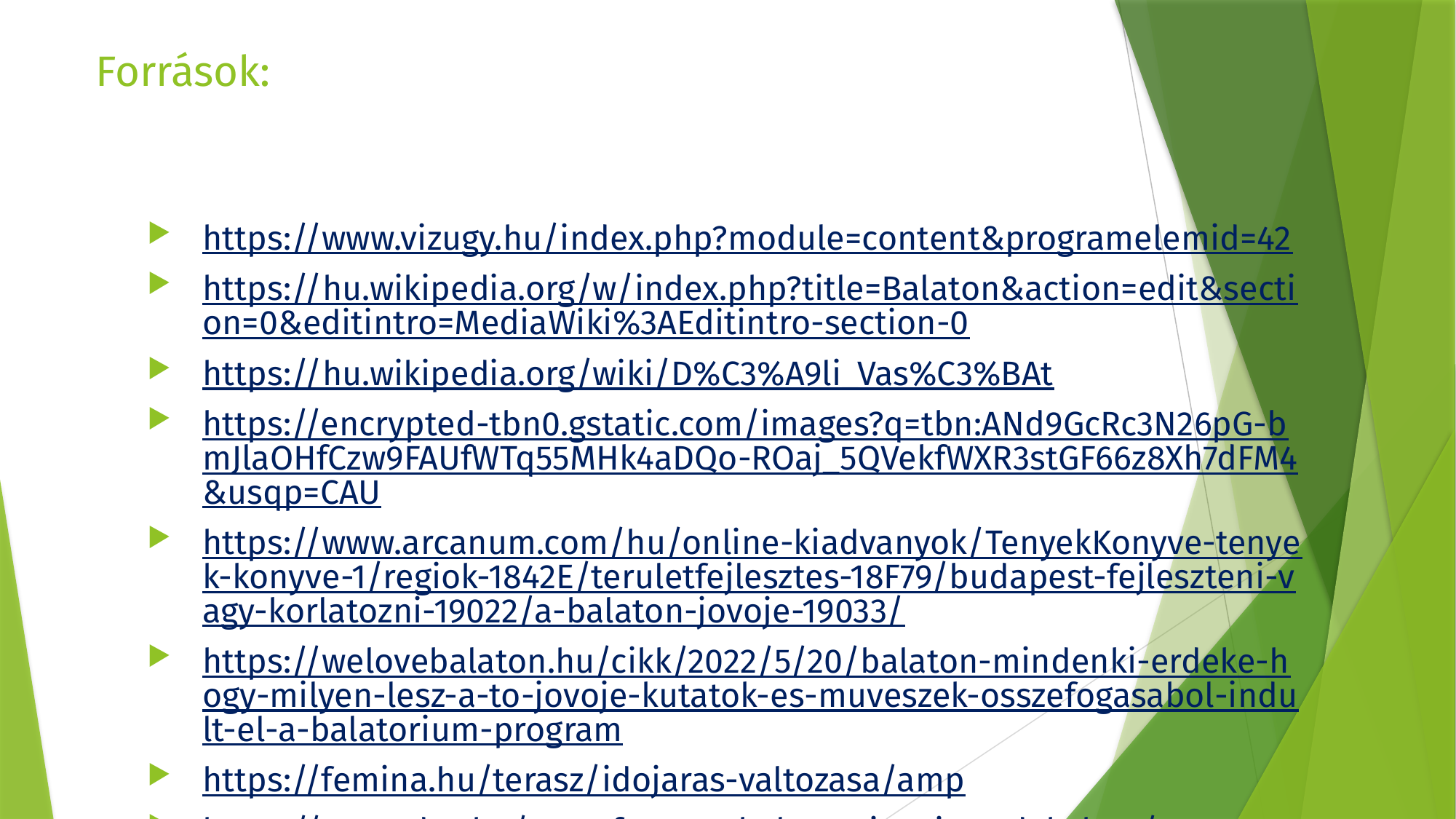

# Források:
https://www.vizugy.hu/index.php?module=content&programelemid=42
https://hu.wikipedia.org/w/index.php?title=Balaton&action=edit&section=0&editintro=MediaWiki%3AEditintro-section-0
https://hu.wikipedia.org/wiki/D%C3%A9li_Vas%C3%BAt
https://encrypted-tbn0.gstatic.com/images?q=tbn:ANd9GcRc3N26pG-bmJlaOHfCzw9FAUfWTq55MHk4aDQo-ROaj_5QVekfWXR3stGF66z8Xh7dFM4&usqp=CAU
https://www.arcanum.com/hu/online-kiadvanyok/TenyekKonyve-tenyek-konyve-1/regiok-1842E/teruletfejlesztes-18F79/budapest-fejleszteni-vagy-korlatozni-19022/a-balaton-jovoje-19033/
https://welovebalaton.hu/cikk/2022/5/20/balaton-mindenki-erdeke-hogy-milyen-lesz-a-to-jovoje-kutatok-es-muveszek-osszefogasabol-indult-el-a-balatorium-program
https://femina.hu/terasz/idojaras-valtozasa/amp
https://greendex.hu/osszefogas-a-balaton-jovoje-erdekeben/
https://balaton.hu/fotokon-mutatjuk-mekkorat-csokkent-a-balaton-vizszintje/